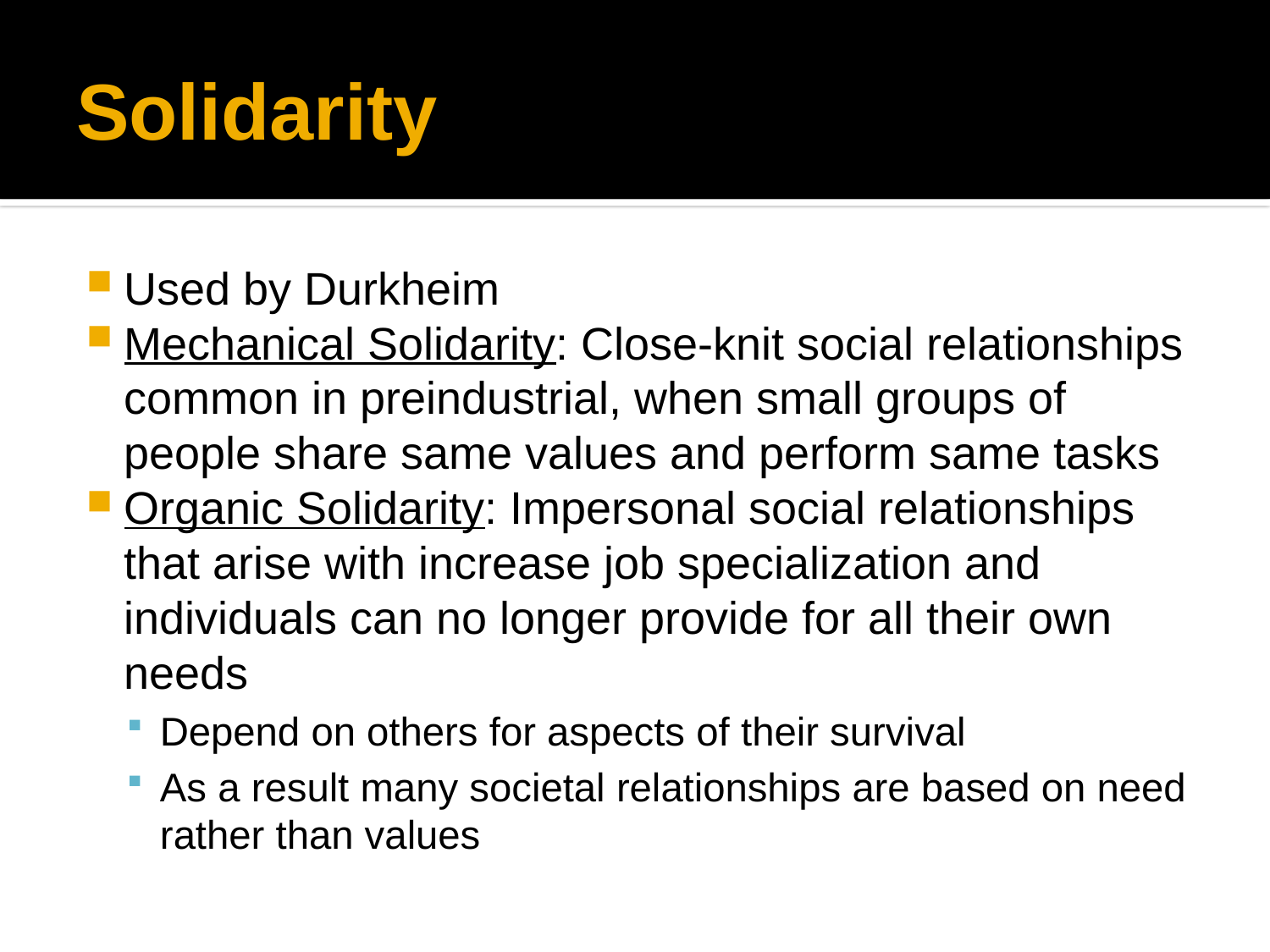

# Solidarity
Used by Durkheim
Mechanical Solidarity: Close-knit social relationships common in preindustrial, when small groups of people share same values and perform same tasks
Organic Solidarity: Impersonal social relationships that arise with increase job specialization and individuals can no longer provide for all their own needs
Depend on others for aspects of their survival
As a result many societal relationships are based on need rather than values